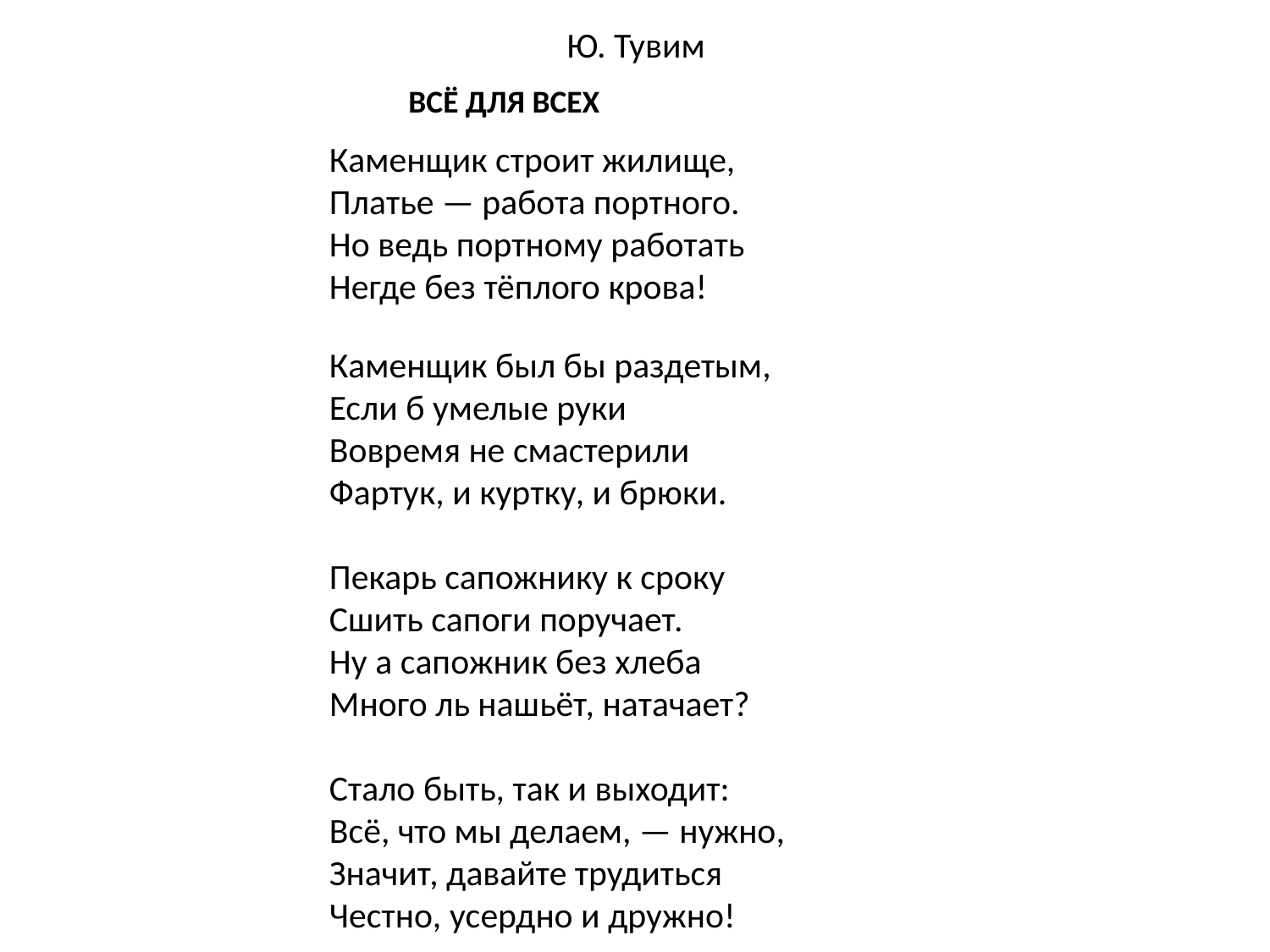

Ю. Тувим

           ВСЁ ДЛЯ ВСЕХ

Каменщик строит жилище,
Платье — работа портного.
Но ведь портному работать
Негде без тёплого крова!
Каменщик был бы раздетым,
Если б умелые руки
Вовремя не смастерили
Фартук, и куртку, и брюки.

Пекарь сапожнику к сроку
Сшить сапоги поручает.
Ну а сапожник без хлеба
Много ль нашьёт, натачает?

Стало быть, так и выходит:
Всё, что мы делаем, — нужно,
Значит, давайте трудиться
Честно, усердно и дружно!